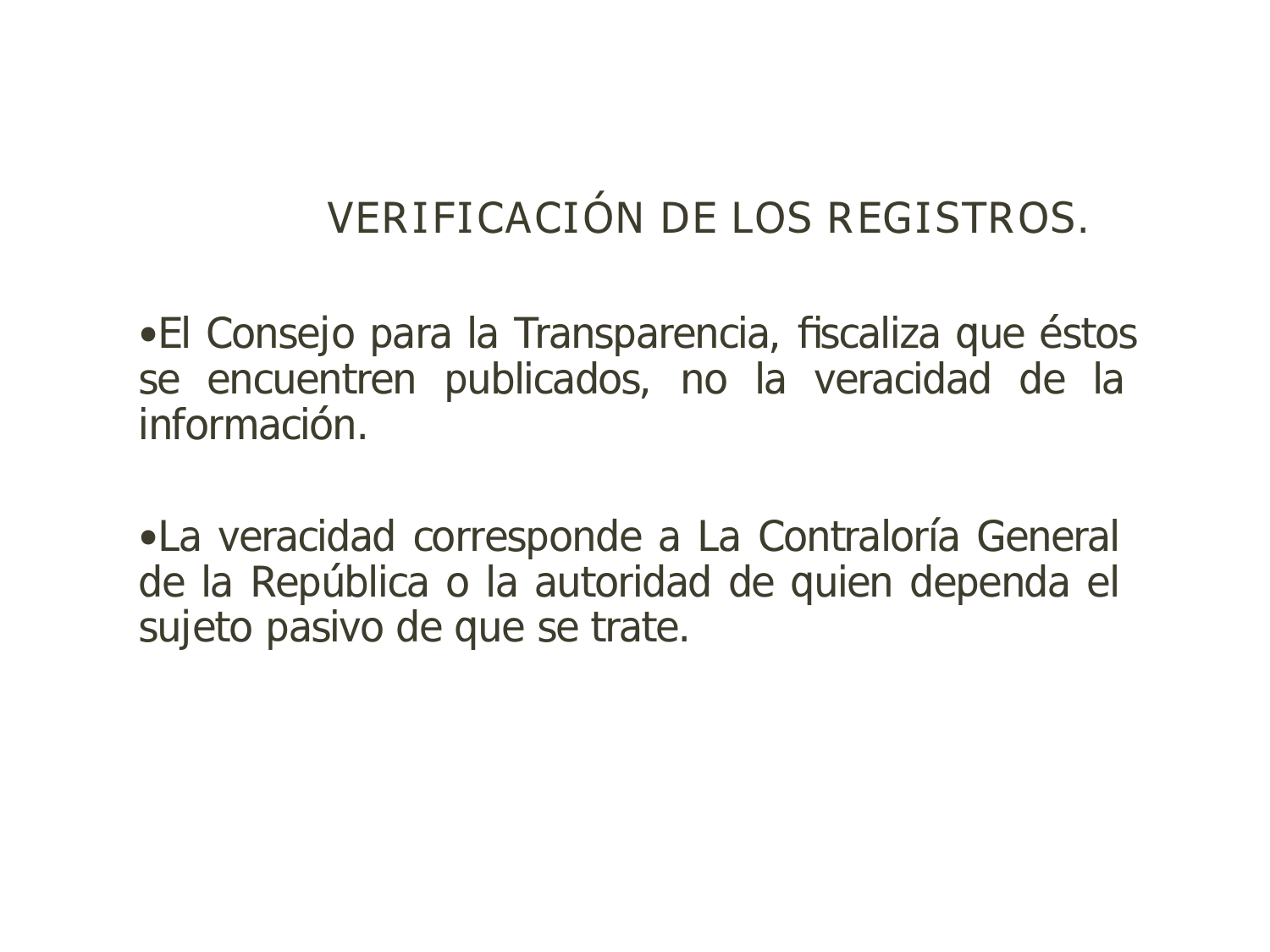

VERIFICACIÓN DE LOS REGISTROS.

•El Consejo para la Transparencia, fiscaliza que éstos  se encuentren publicados, no la veracidad de la  información.

•La veracidad corresponde a La Contraloría General  de la República o la autoridad de quien dependa el  sujeto pasivo de que se trate.